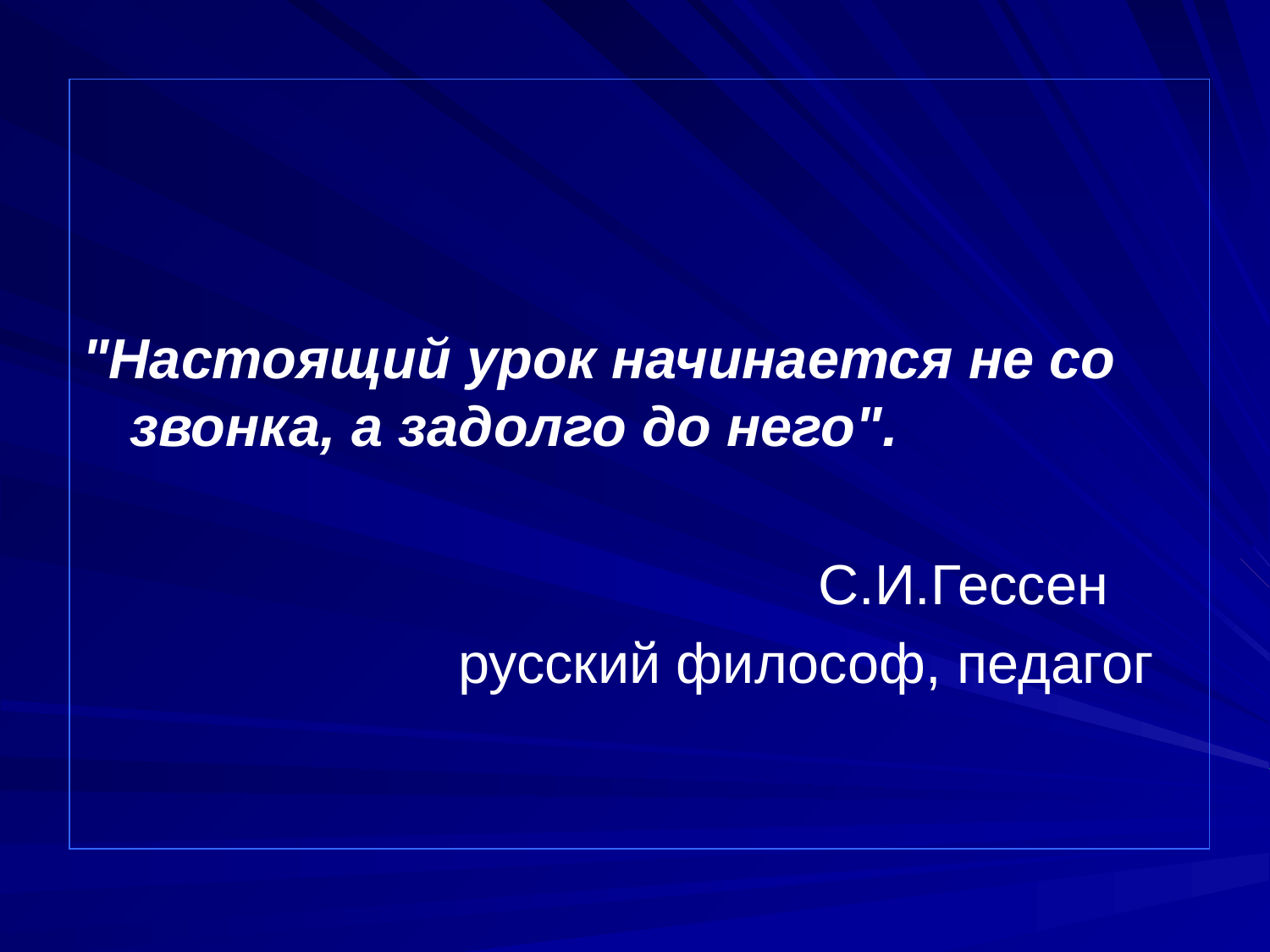

"Настоящий урок начинается не со звонка, а задолго до него".

                                               С.И.Гессен
                        русский философ, педагог